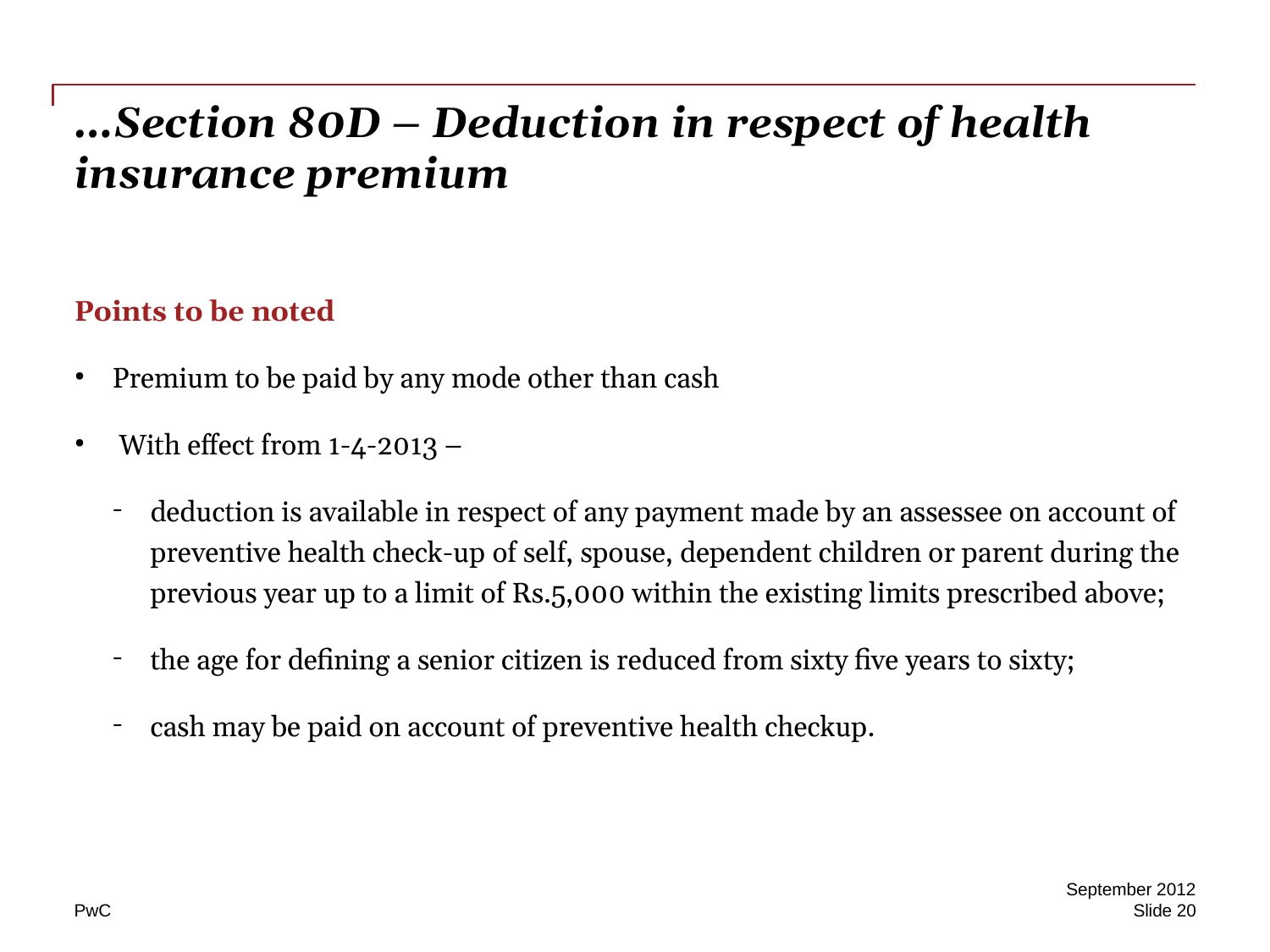

# …Section 80D – Deduction in respect of health insurance premium

Points to be noted
Premium to be paid by any mode other than cash
 With effect from 1-4-2013 –
deduction is available in respect of any payment made by an assessee on account of preventive health check-up of self, spouse, dependent children or parent during the previous year up to a limit of Rs.5,000 within the existing limits prescribed above;
the age for defining a senior citizen is reduced from sixty five years to sixty;
cash may be paid on account of preventive health checkup.

September 2012
Slide 20